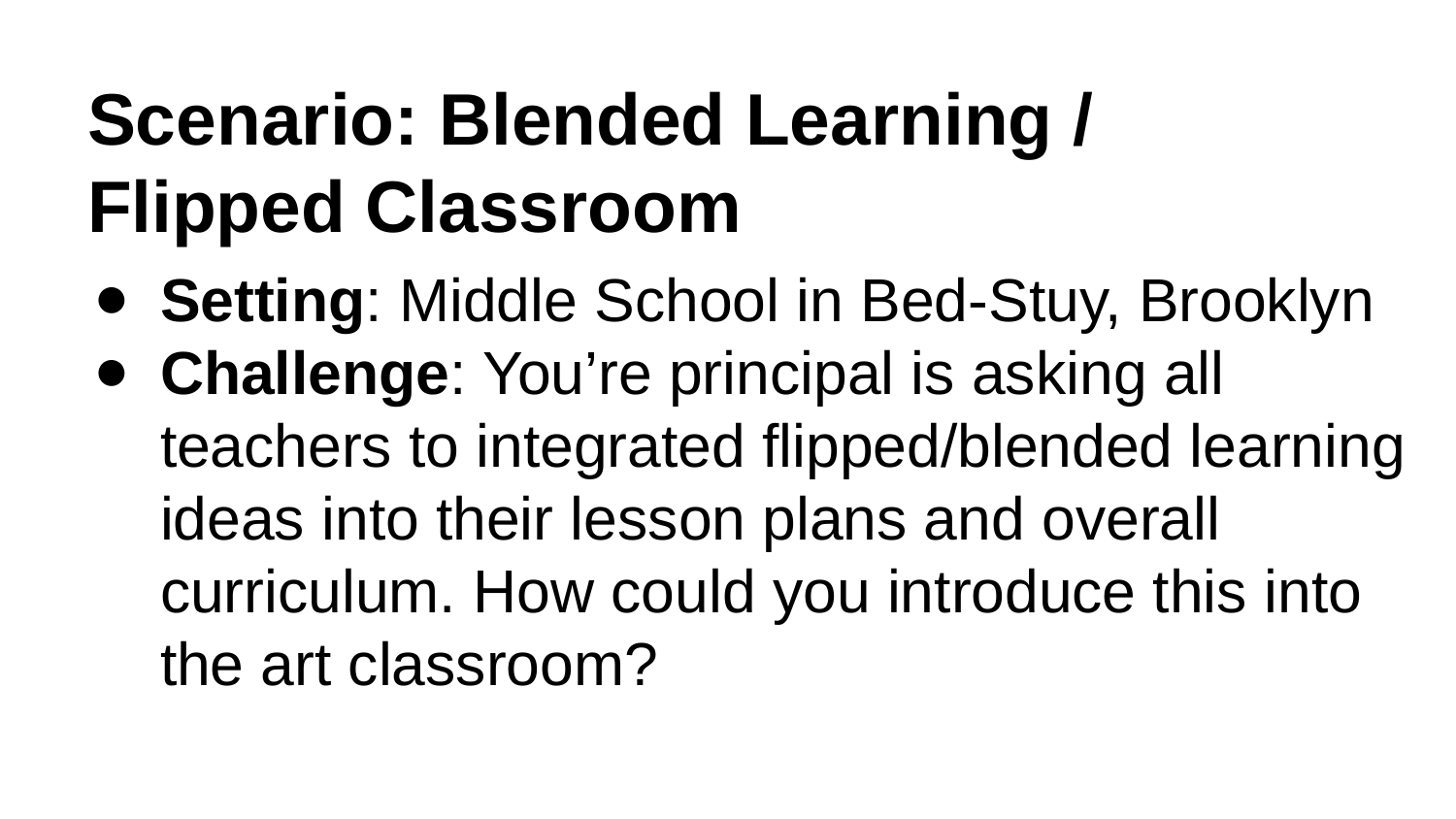

# Scenario: Blended Learning / Flipped Classroom
Setting: Middle School in Bed-Stuy, Brooklyn
Challenge: You’re principal is asking all teachers to integrated flipped/blended learning ideas into their lesson plans and overall curriculum. How could you introduce this into the art classroom?